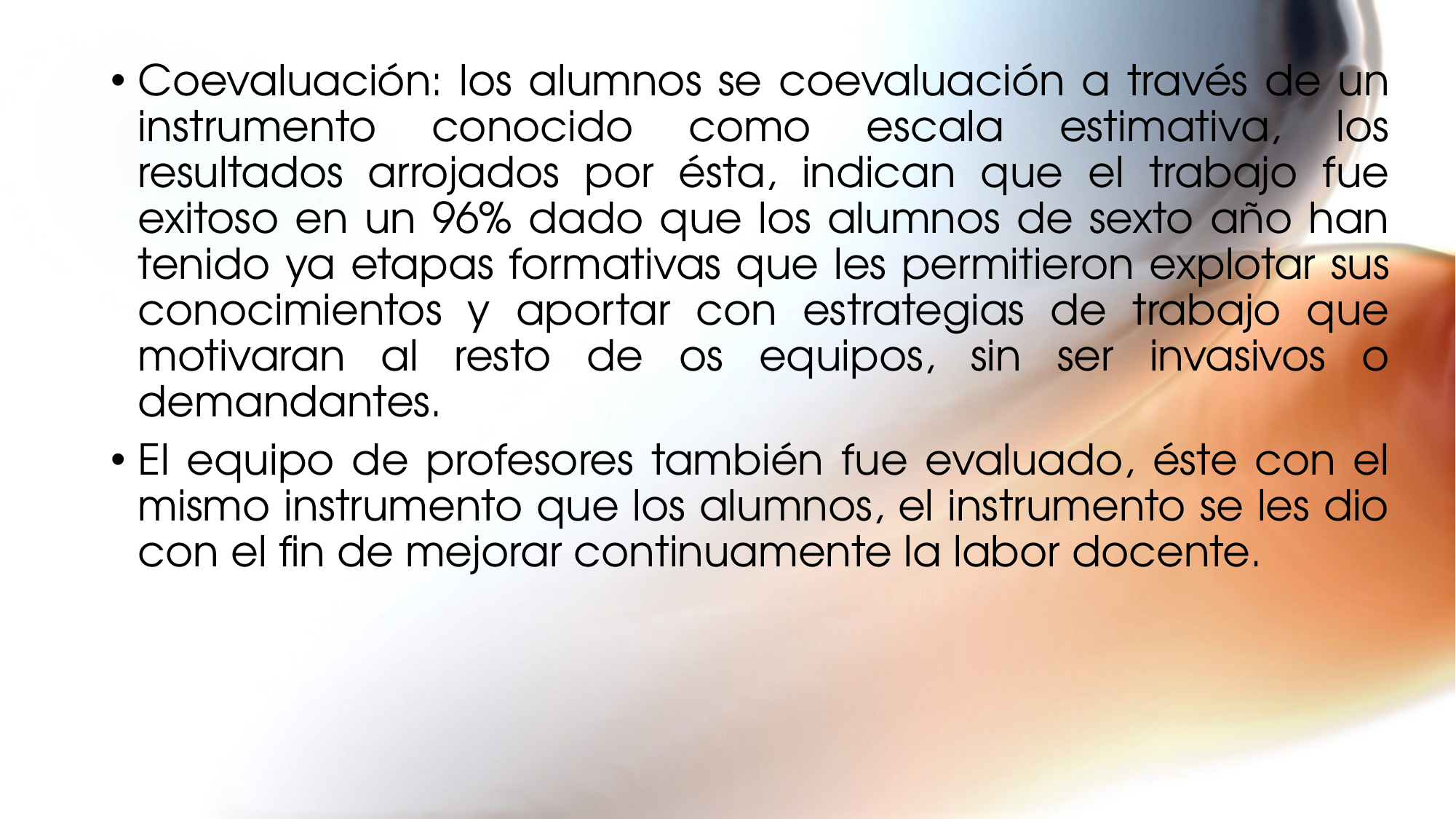

Coevaluación: los alumnos se coevaluación a través de un instrumento conocido como escala estimativa, los resultados arrojados por ésta, indican que el trabajo fue exitoso en un 96% dado que los alumnos de sexto año han tenido ya etapas formativas que les permitieron explotar sus conocimientos y aportar con estrategias de trabajo que motivaran al resto de os equipos, sin ser invasivos o demandantes.
El equipo de profesores también fue evaluado, éste con el mismo instrumento que los alumnos, el instrumento se les dio con el fin de mejorar continuamente la labor docente.